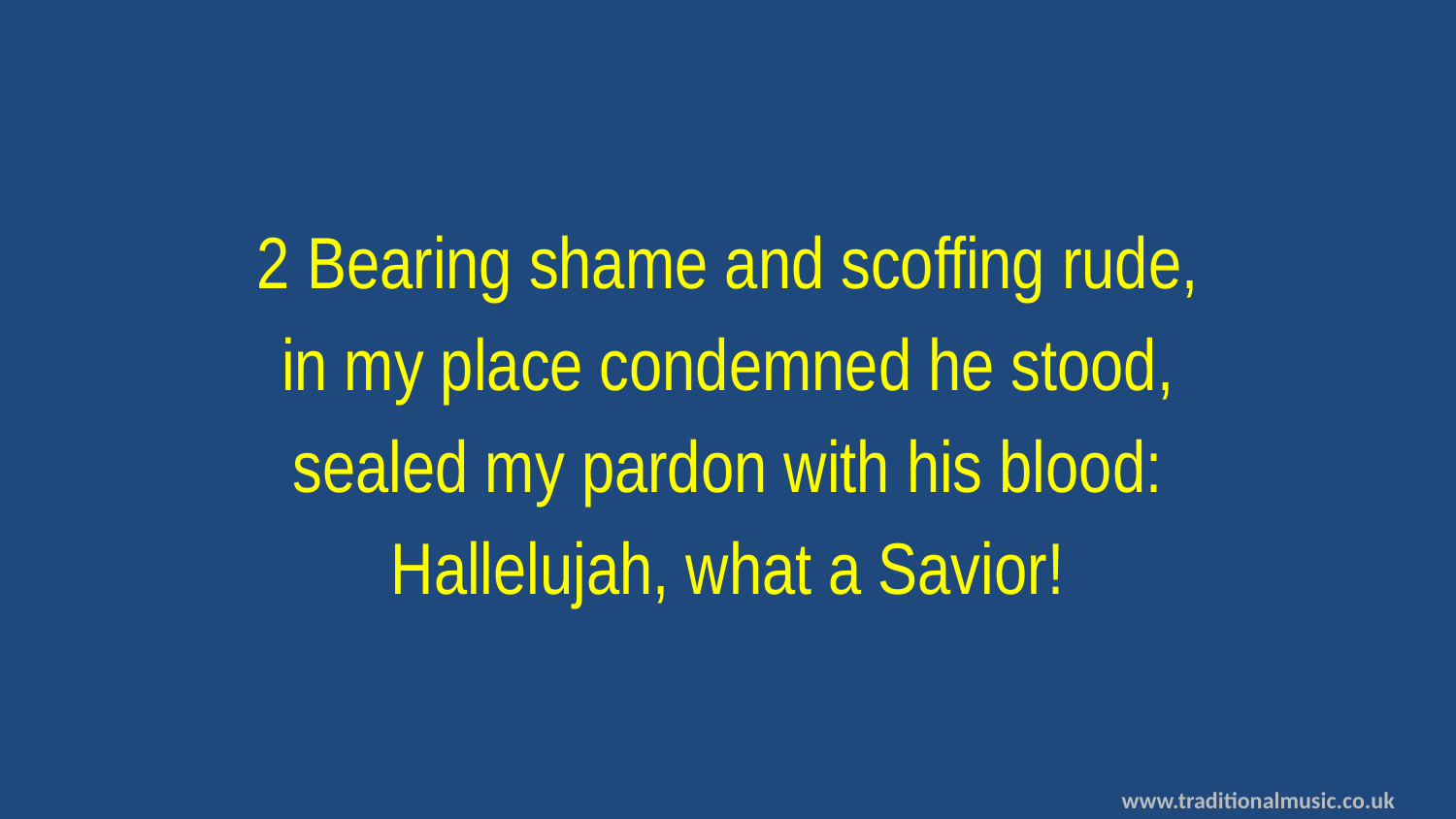

2 Bearing shame and scoffing rude,
in my place condemned he stood,
sealed my pardon with his blood:
Hallelujah, what a Savior!